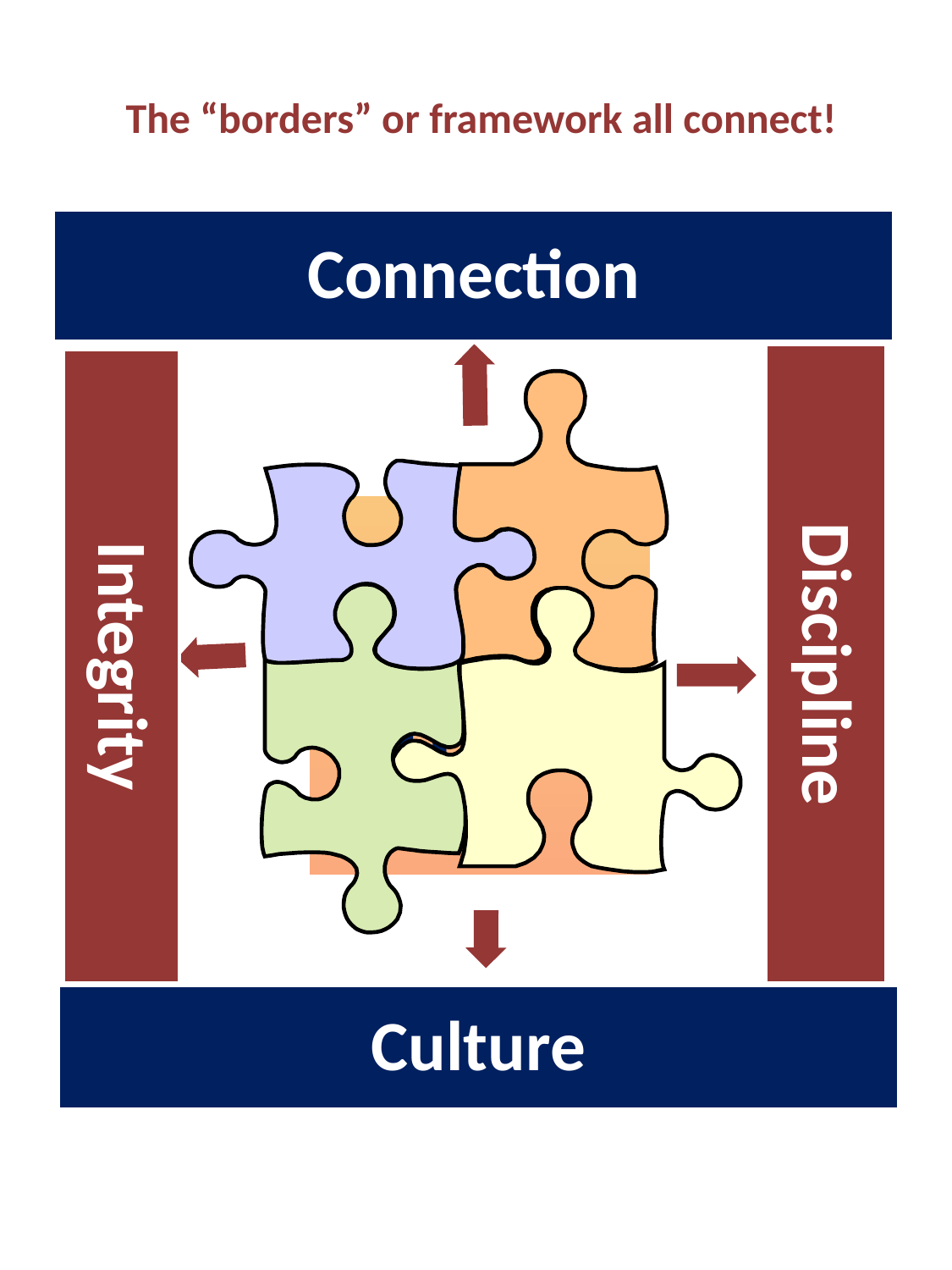

The “borders” or framework all connect!
(your)
Puzzle

Connection

Discipline

Culture

Integrity

Orinda Aquatics
133